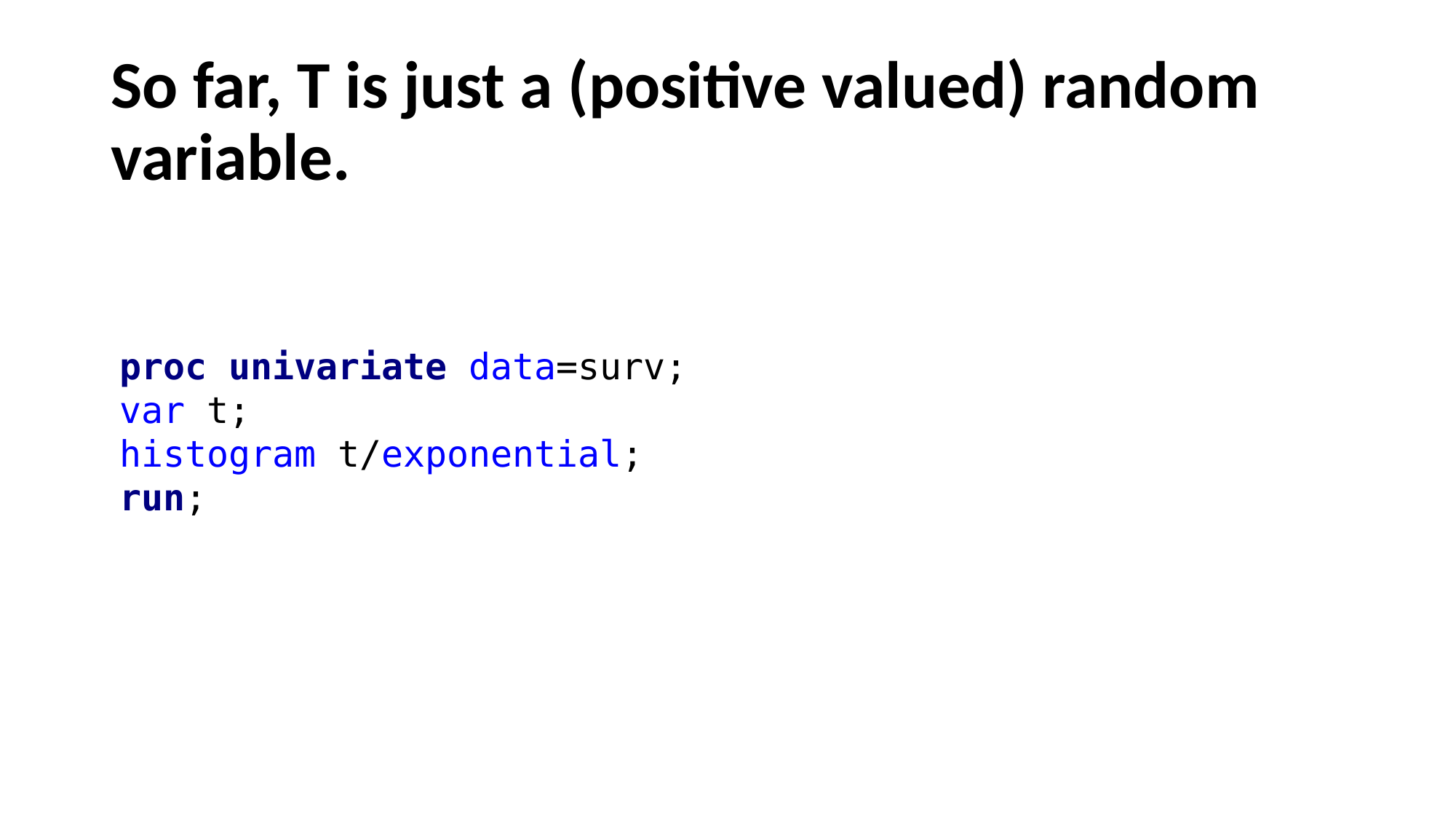

# So far, T is just a (positive valued) random variable.
proc univariate data=surv;
var t;
histogram t/exponential;
run;